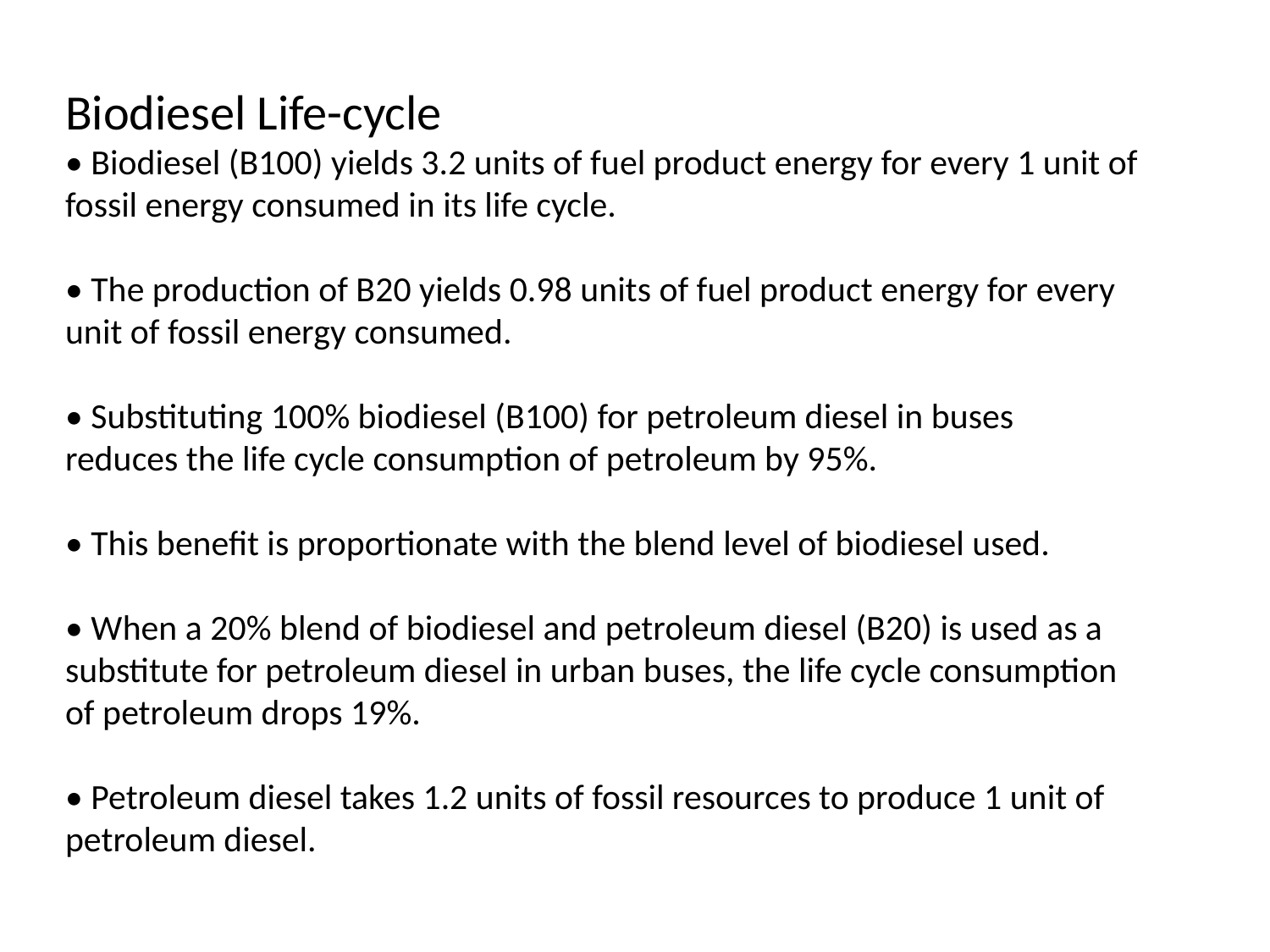

Biodiesel Life-cycle
• Biodiesel (B100) yields 3.2 units of fuel product energy for every 1 unit of
fossil energy consumed in its life cycle.

• The production of B20 yields 0.98 units of fuel product energy for every
unit of fossil energy consumed.

• Substituting 100% biodiesel (B100) for petroleum diesel in buses
reduces the life cycle consumption of petroleum by 95%.

• This benefit is proportionate with the blend level of biodiesel used.

• When a 20% blend of biodiesel and petroleum diesel (B20) is used as a
substitute for petroleum diesel in urban buses, the life cycle consumption
of petroleum drops 19%.

• Petroleum diesel takes 1.2 units of fossil resources to produce 1 unit of
petroleum diesel.